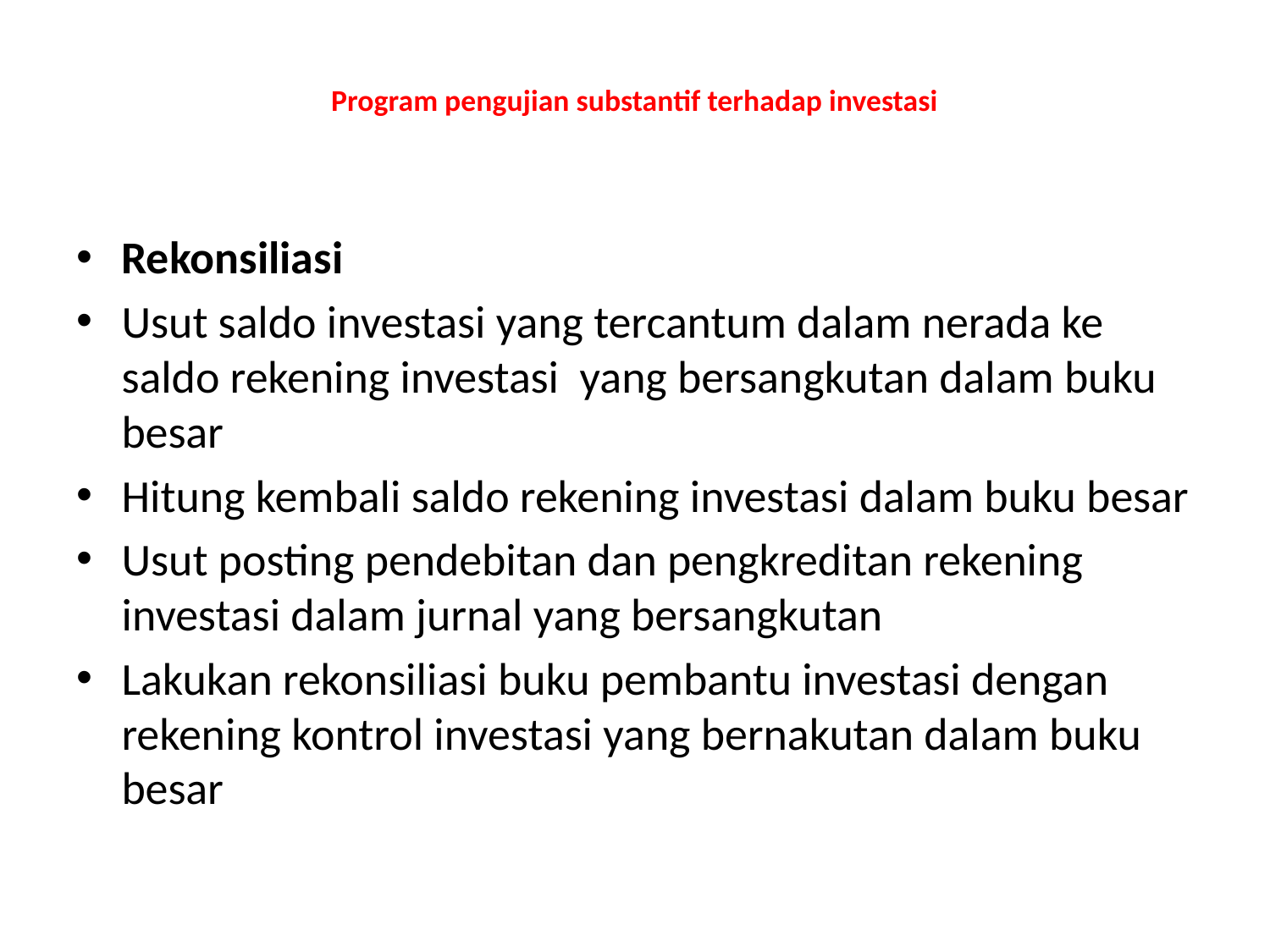

# Program pengujian substantif terhadap investasi
Rekonsiliasi
Usut saldo investasi yang tercantum dalam nerada ke saldo rekening investasi  yang bersangkutan dalam buku besar
Hitung kembali saldo rekening investasi dalam buku besar
Usut posting pendebitan dan pengkreditan rekening investasi dalam jurnal yang bersangkutan
Lakukan rekonsiliasi buku pembantu investasi dengan rekening kontrol investasi yang bernakutan dalam buku besar